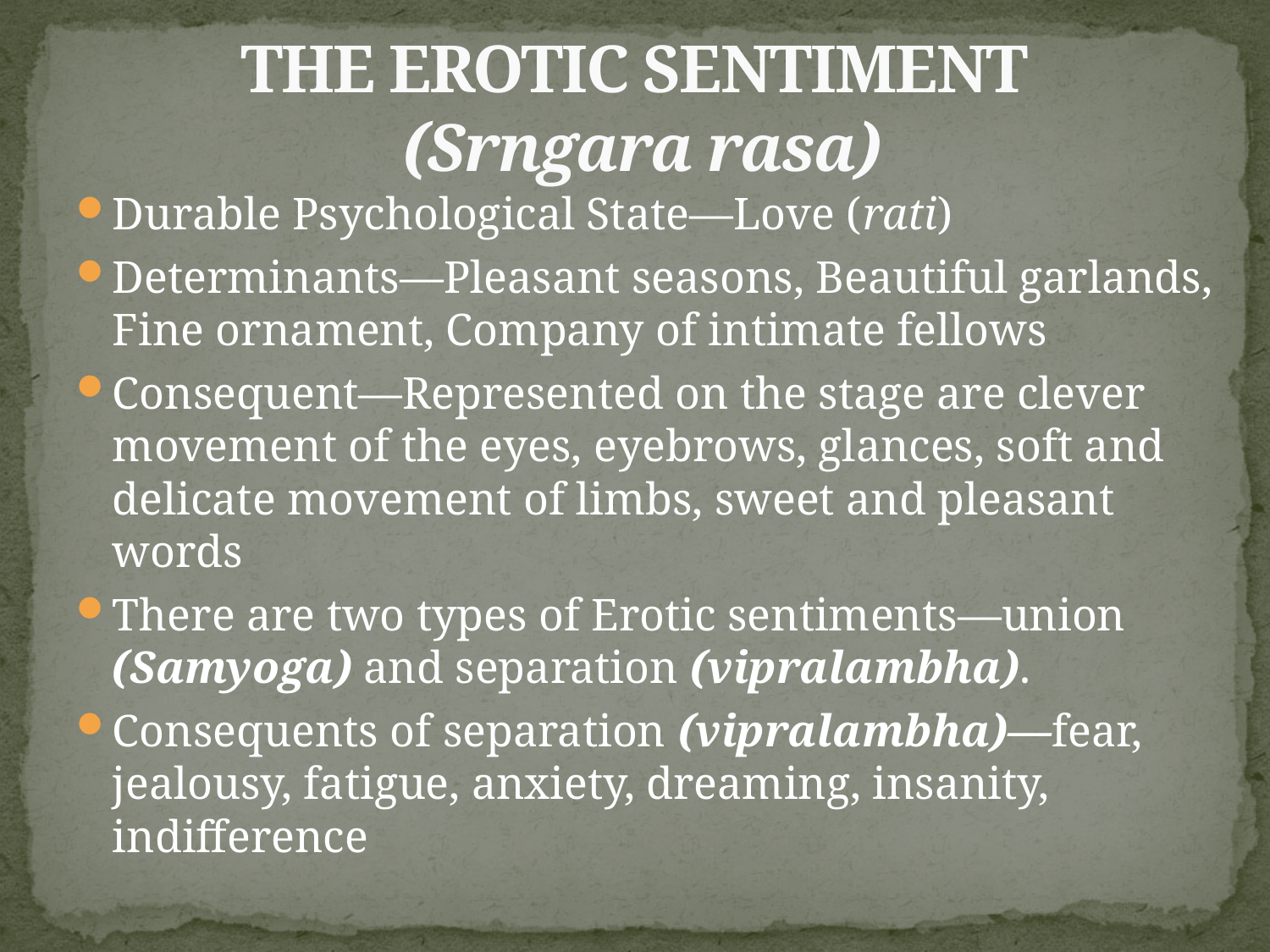

# THE EROTIC SENTIMENT (Srngara rasa)
Durable Psychological State—Love (rati)
Determinants—Pleasant seasons, Beautiful garlands, Fine ornament, Company of intimate fellows
Consequent—Represented on the stage are clever movement of the eyes, eyebrows, glances, soft and delicate movement of limbs, sweet and pleasant words
There are two types of Erotic sentiments—union (Samyoga) and separation (vipralambha).
Consequents of separation (vipralambha)—fear, jealousy, fatigue, anxiety, dreaming, insanity, indifference